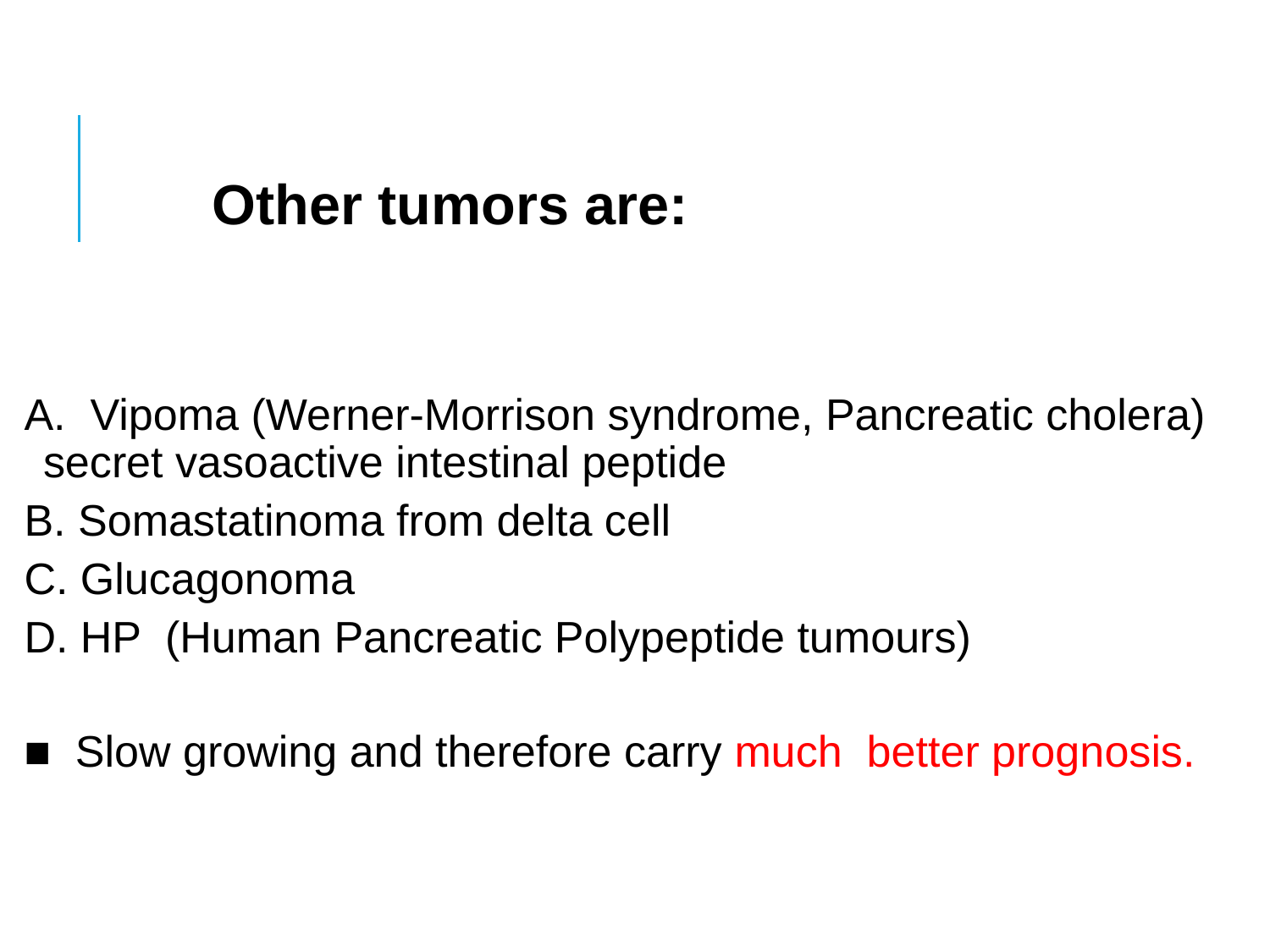

Other tumors are:

A.  Vipoma (Werner-Morrison syndrome, Pancreatic cholera) secret vasoactive intestinal peptide
B. Somastatinoma from delta cell
C. Glucagonoma
D. HP  (Human Pancreatic Polypeptide tumours)

■  Slow growing and therefore carry much  better prognosis.